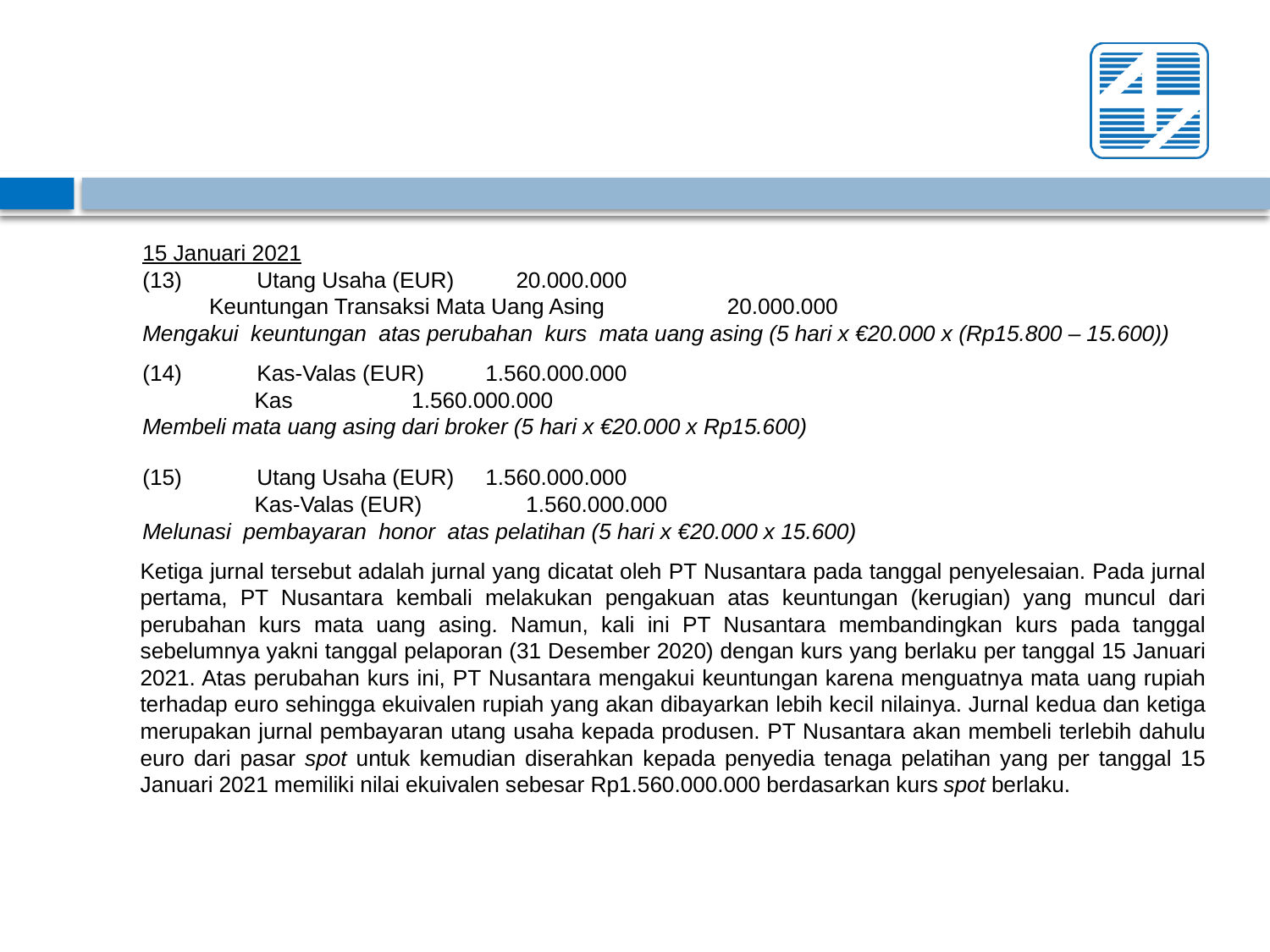

#
15 Januari 2021
(13)	Utang Usaha (EUR) 		     20.000.000
	Keuntungan Transaksi Mata Uang Asing                    20.000.000
Mengakui  keuntungan  atas perubahan  kurs  mata uang asing (5 hari x €20.000 x (Rp15.800 – 15.600))

(14)	Kas-Valas (EUR)		1.560.000.000
Kas				       1.560.000.000
Membeli mata uang asing dari broker (5 hari x €20.000 x Rp15.600)

(15) 	Utang Usaha (EUR) 		1.560.000.000
Kas-Valas (EUR) 			       1.560.000.000
Melunasi  pembayaran  honor  atas pelatihan (5 hari x €20.000 x 15.600)

Ketiga jurnal tersebut adalah jurnal yang dicatat oleh PT Nusantara pada tanggal penyelesaian. Pada jurnal pertama, PT Nusantara kembali melakukan pengakuan atas keuntungan (kerugian) yang muncul dari perubahan kurs mata uang asing. Namun, kali ini PT Nusantara membandingkan kurs pada tanggal sebelumnya yakni tanggal pelaporan (31 Desember 2020) dengan kurs yang berlaku per tanggal 15 Januari 2021. Atas perubahan kurs ini, PT Nusantara mengakui keuntungan karena menguatnya mata uang rupiah terhadap euro sehingga ekuivalen rupiah yang akan dibayarkan lebih kecil nilainya. Jurnal kedua dan ketiga merupakan jurnal pembayaran utang usaha kepada produsen. PT Nusantara akan membeli terlebih dahulu euro dari pasar spot untuk kemudian diserahkan kepada penyedia tenaga pelatihan yang per tanggal 15 Januari 2021 memiliki nilai ekuivalen sebesar Rp1.560.000.000 berdasarkan kurs spot berlaku.